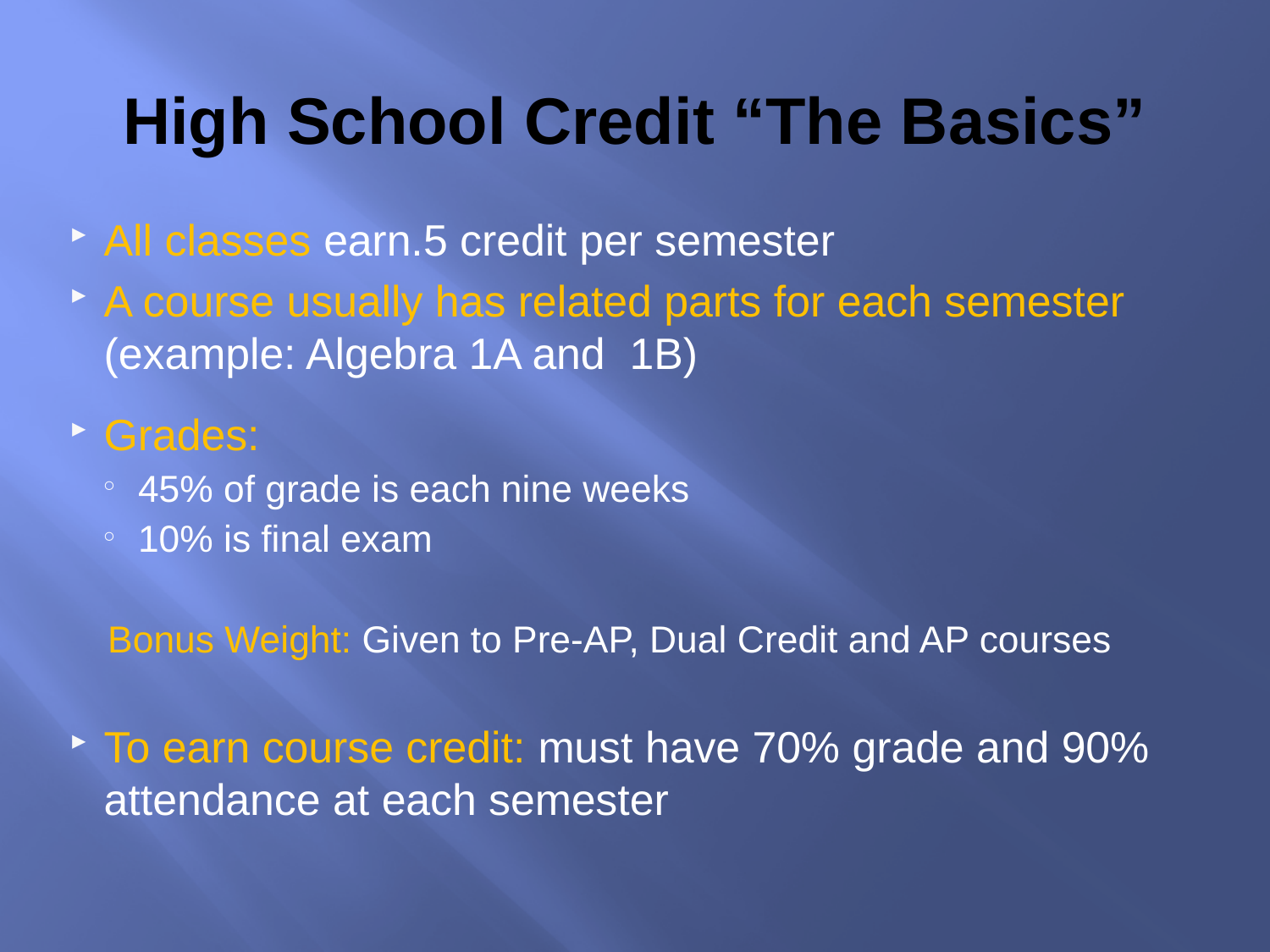

# High School Credit “The Basics”
All classes earn.5 credit per semester
A course usually has related parts for each semester (example: Algebra 1A and  1B)

Grades:
45% of grade is each nine weeks
10% is final exam

Bonus Weight: Given to Pre-AP, Dual Credit and AP courses

To earn course credit: must have 70% grade and 90% attendance at each semester